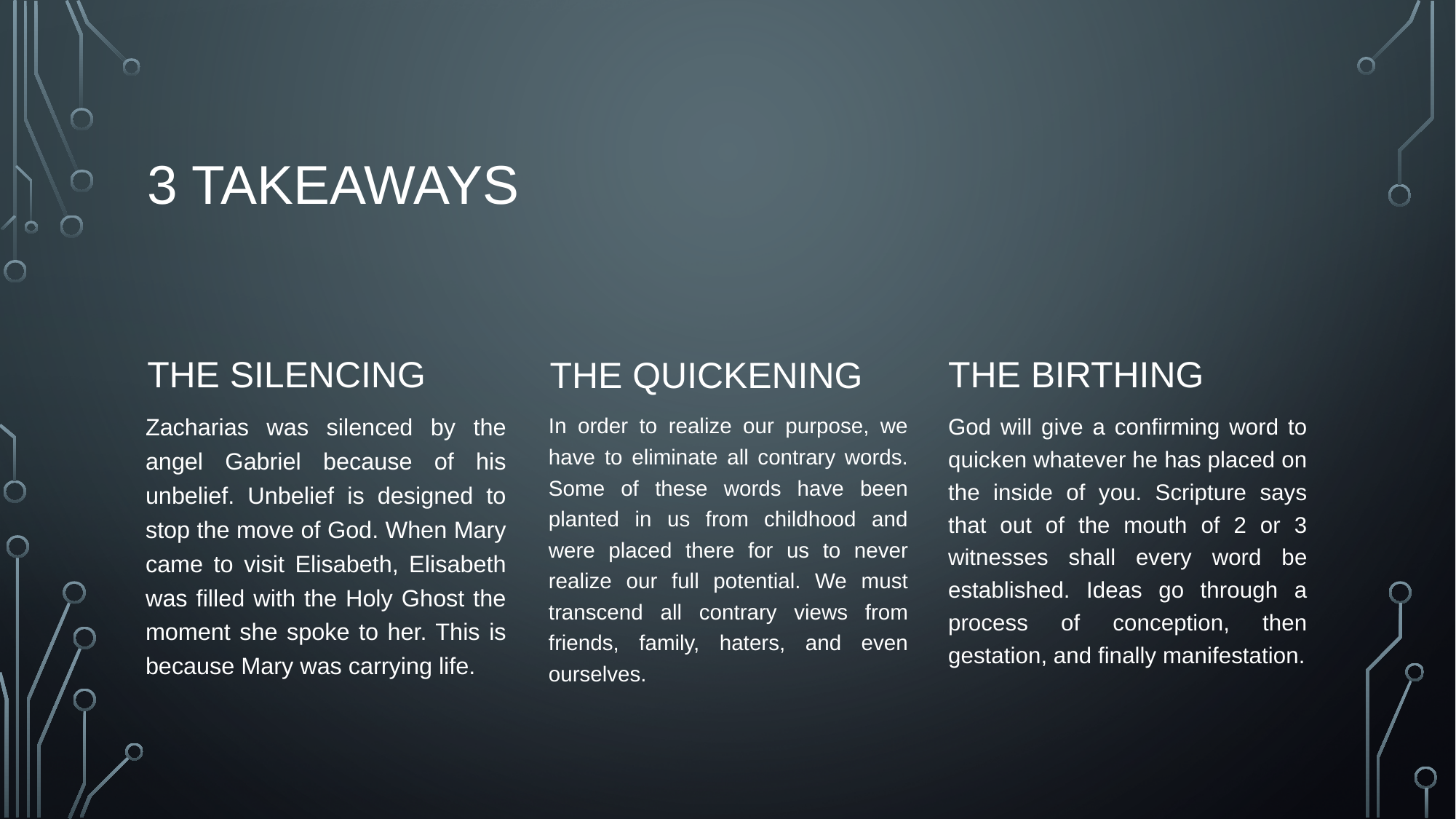

# 3 Takeaways
The Silencing
The birthing
The quickening
Zacharias was silenced by the angel Gabriel because of his unbelief. Unbelief is designed to stop the move of God. When Mary came to visit Elisabeth, Elisabeth was filled with the Holy Ghost the moment she spoke to her. This is because Mary was carrying life.
God will give a confirming word to quicken whatever he has placed on the inside of you. Scripture says that out of the mouth of 2 or 3 witnesses shall every word be established. Ideas go through a process of conception, then gestation, and finally manifestation.
In order to realize our purpose, we have to eliminate all contrary words. Some of these words have been planted in us from childhood and were placed there for us to never realize our full potential. We must transcend all contrary views from friends, family, haters, and even ourselves.